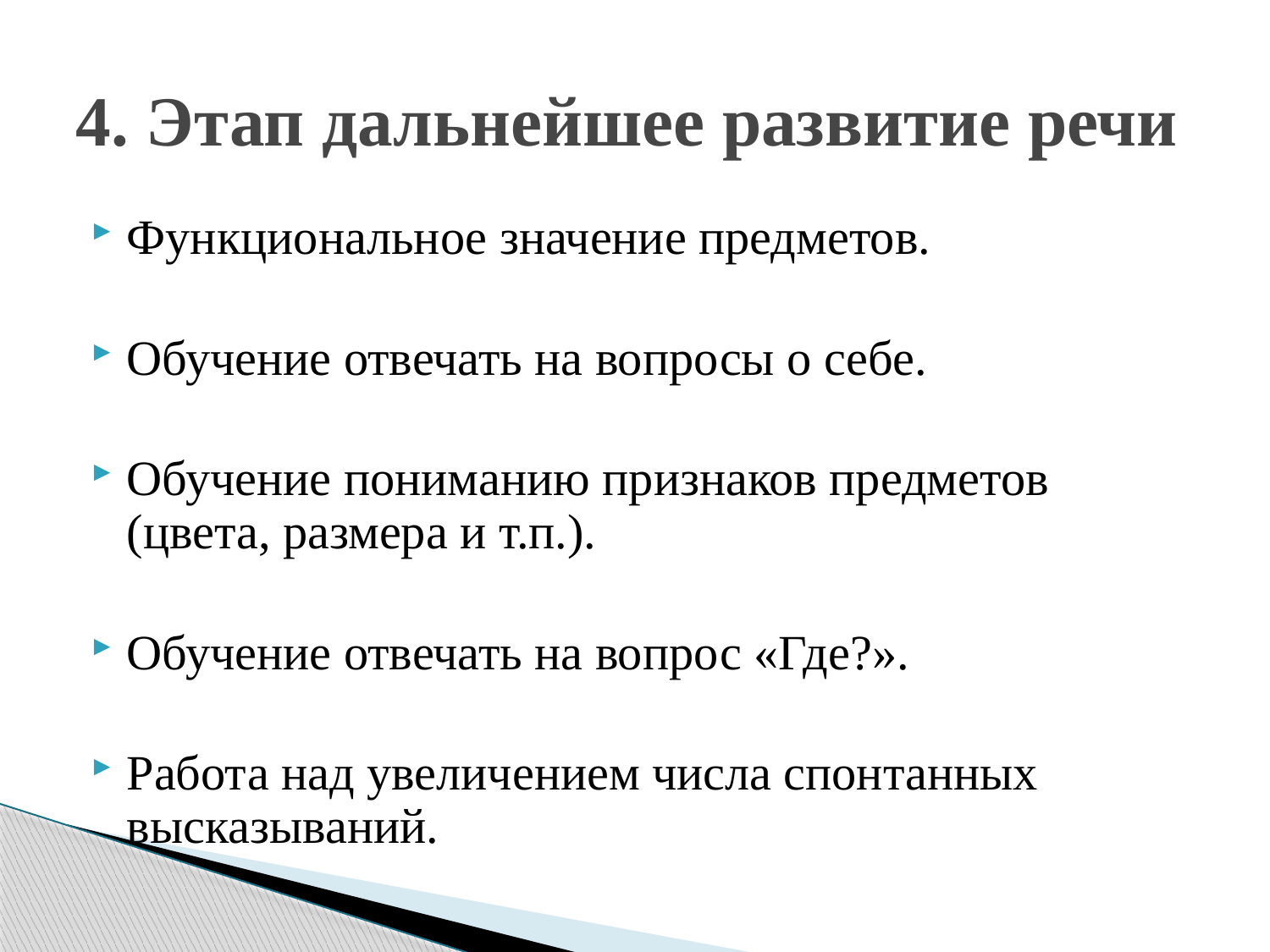

# 4. Этап дальнейшее развитие речи
Функциональное значение предметов.

Обучение отвечать на вопросы о себе.

Обучение пониманию признаков предметов (цвета, размера и т.п.).

Обучение отвечать на вопрос «Где?».

Работа над увеличением числа спонтанных высказываний.